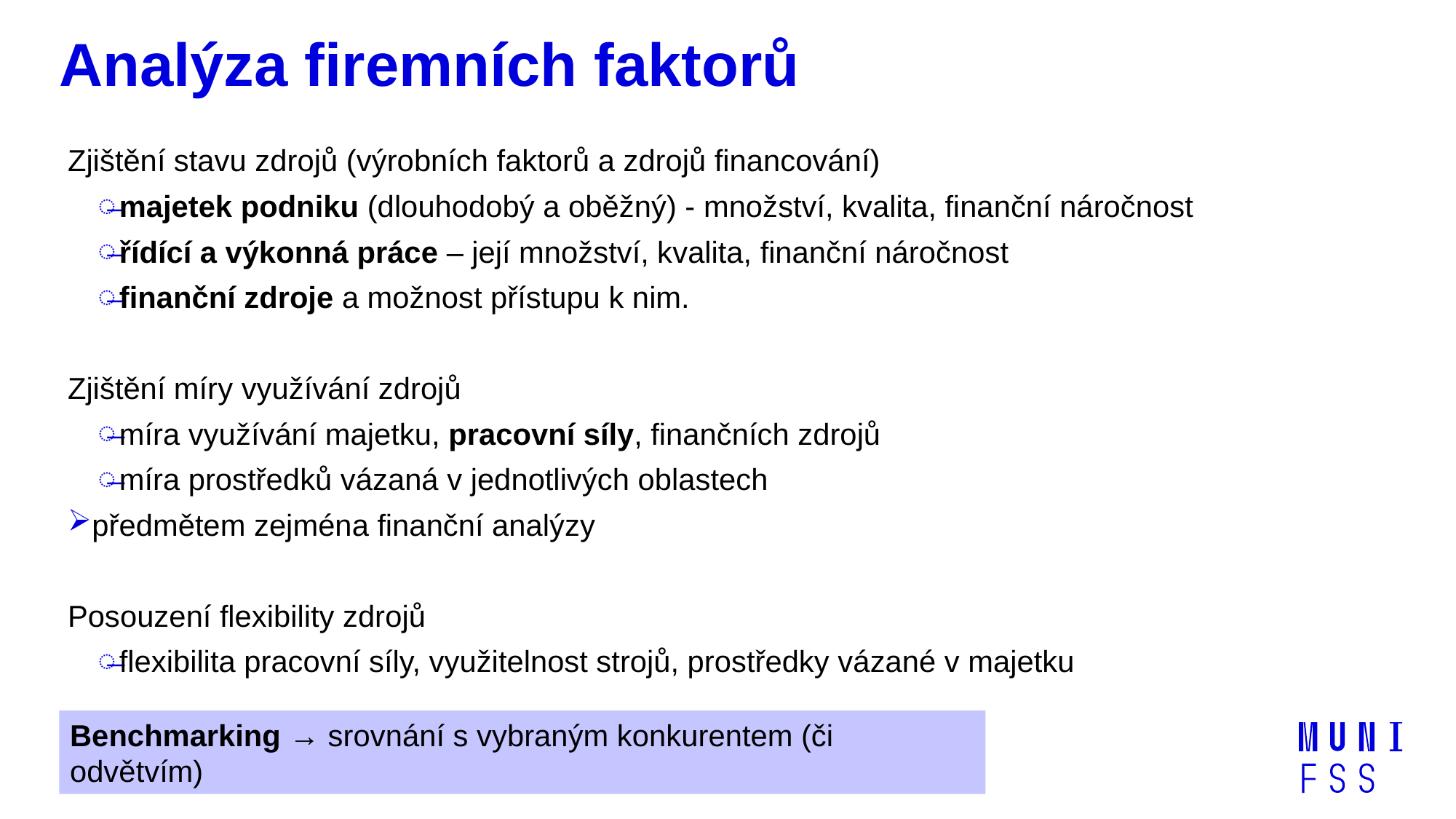

# Analýza firemních faktorů
Zjištění stavu zdrojů (výrobních faktorů a zdrojů financování)
majetek podniku (dlouhodobý a oběžný) - množství, kvalita, finanční náročnost
řídící a výkonná práce – její množství, kvalita, finanční náročnost
finanční zdroje a možnost přístupu k nim.

Zjištění míry využívání zdrojů
míra využívání majetku, pracovní síly, finančních zdrojů
míra prostředků vázaná v jednotlivých oblastech
předmětem zejména finanční analýzy

Posouzení flexibility zdrojů
flexibilita pracovní síly, využitelnost strojů, prostředky vázané v majetku

Benchmarking → srovnání s vybraným konkurentem (či odvětvím)